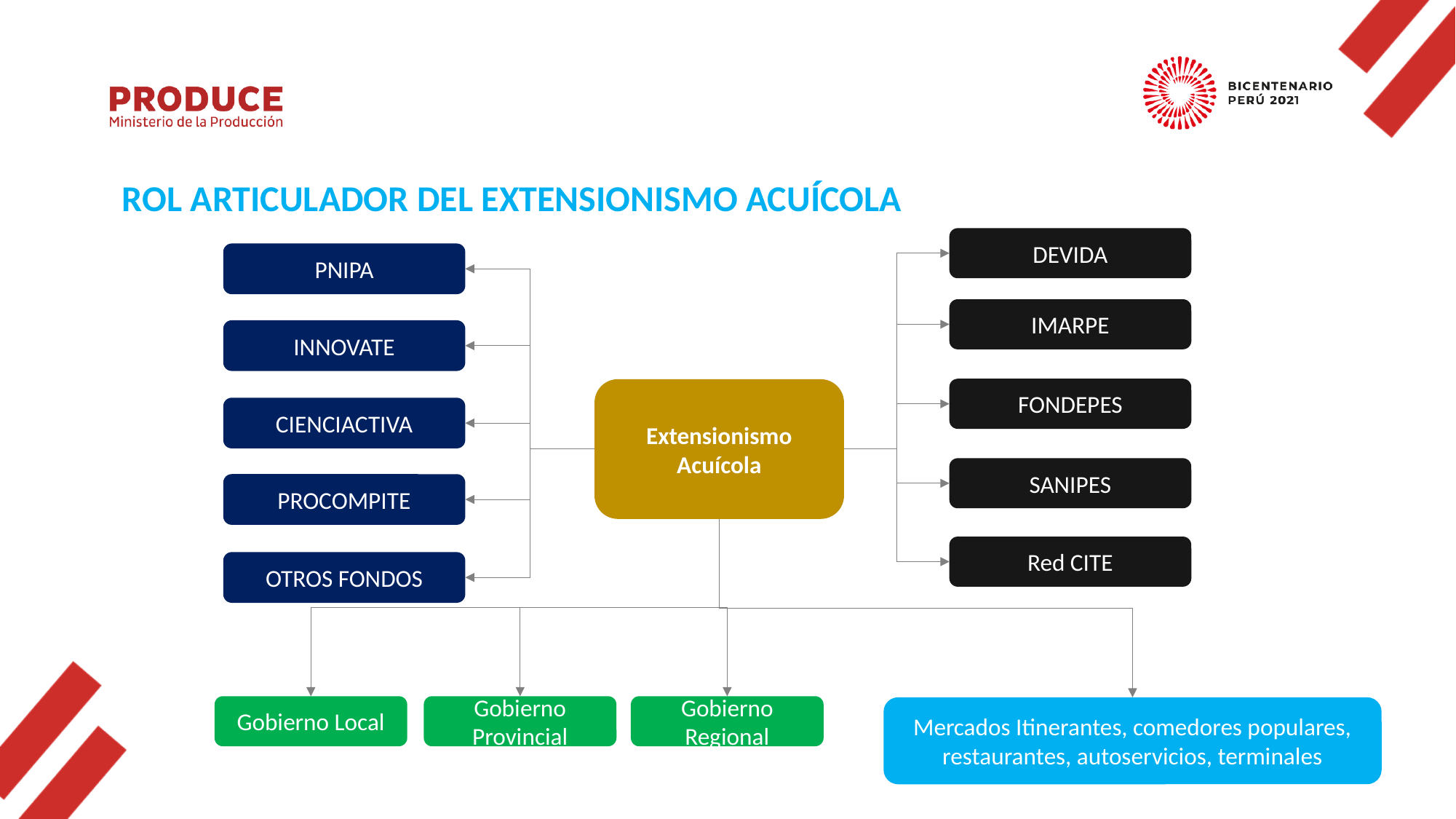

ROL ARTICULADOR DEL EXTENSIONISMO ACUÍCOLA
DEVIDA
PNIPA
IMARPE
INNOVATE
FONDEPES
Extensionismo Acuícola
CIENCIACTIVA
SANIPES
PROCOMPITE
Red CITE
OTROS FONDOS
Gobierno Regional
Gobierno Provincial
Gobierno Local
Mercados Itinerantes, comedores populares, restaurantes, autoservicios, terminales